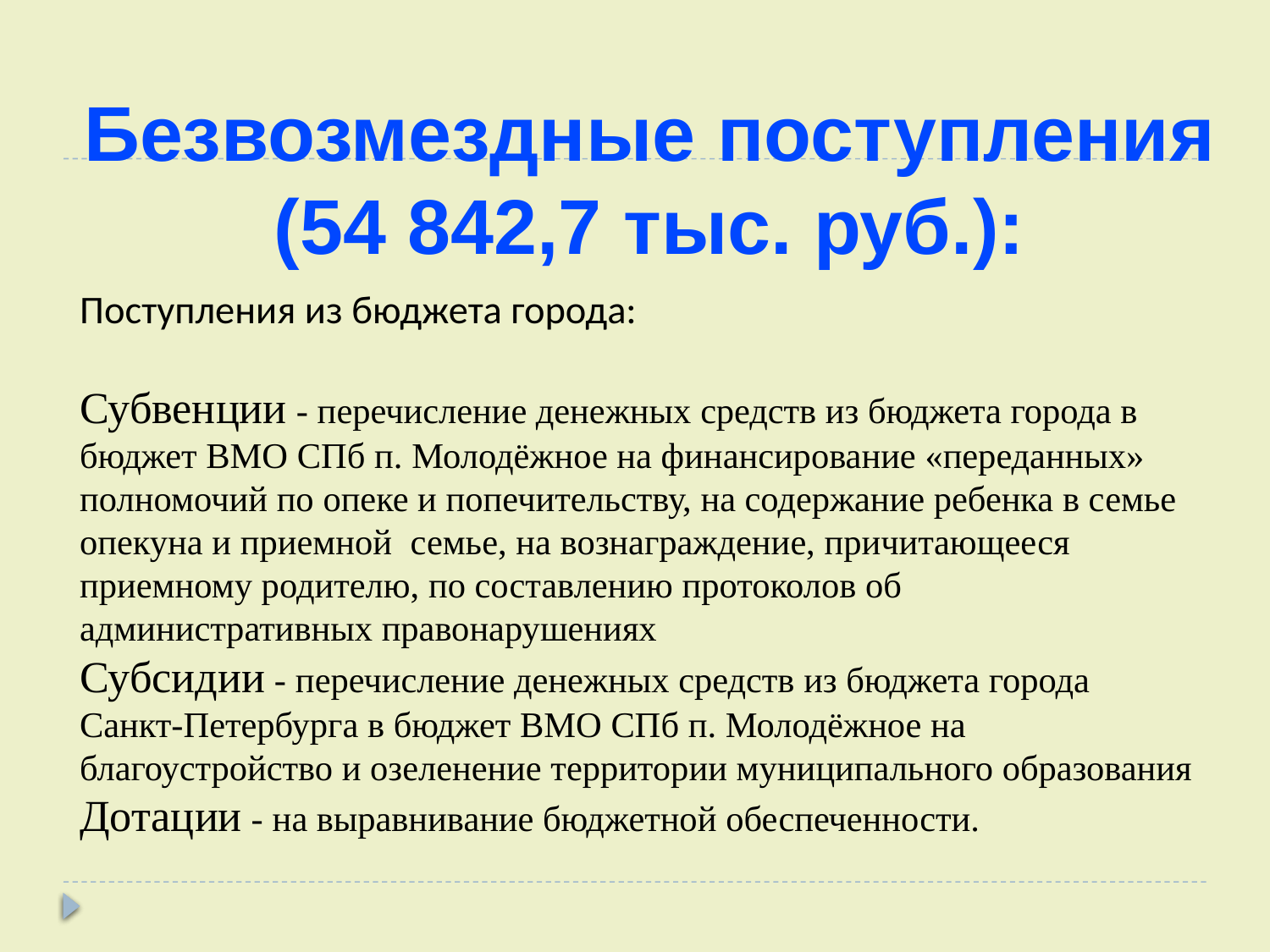

Безвозмездные поступления (54 842,7 тыс. руб.):
# Поступления из бюджета города:
Субвенции - перечисление денежных средств из бюджета города в бюджет ВМО СПб п. Молодёжное на финансирование «переданных» полномочий по опеке и попечительству, на содержание ребенка в семье опекуна и приемной  семье, на вознаграждение, причитающееся приемному родителю, по составлению протоколов об административных правонарушениях
Субсидии - перечисление денежных средств из бюджета города Санкт-Петербурга в бюджет ВМО СПб п. Молодёжное на благоустройство и озеленение территории муниципального образования
Дотации - на выравнивание бюджетной обеспеченности.